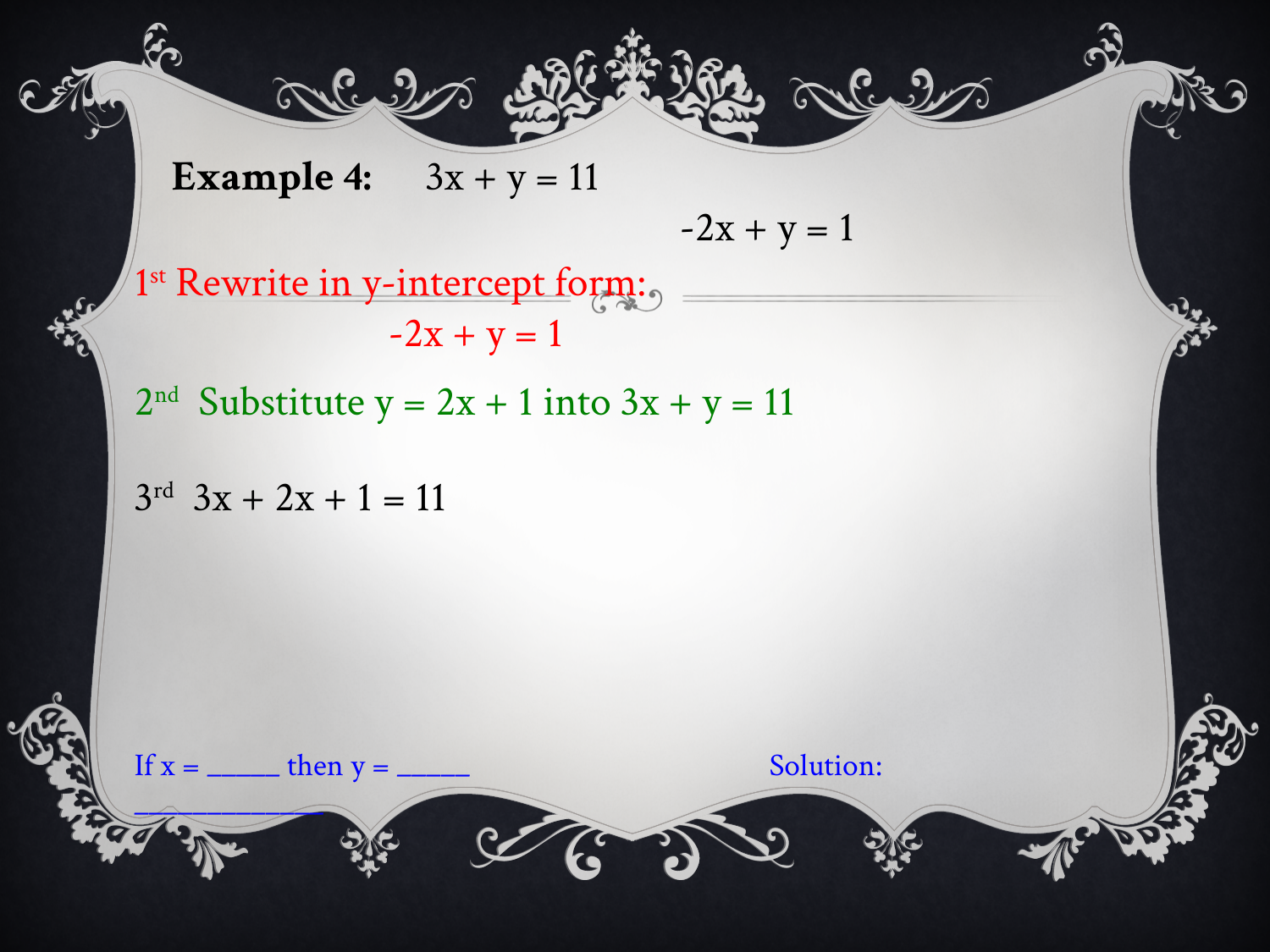

Example 4:	3x + y = 11
		  		-2x + y = 1

1st Rewrite in y-intercept form:
		-2x + y = 1
2nd  Substitute y = 2x + 1 into 3x + y = 11

3rd  3x + 2x + 1 = 11

If x = _____ then y = _____			Solution: _____________